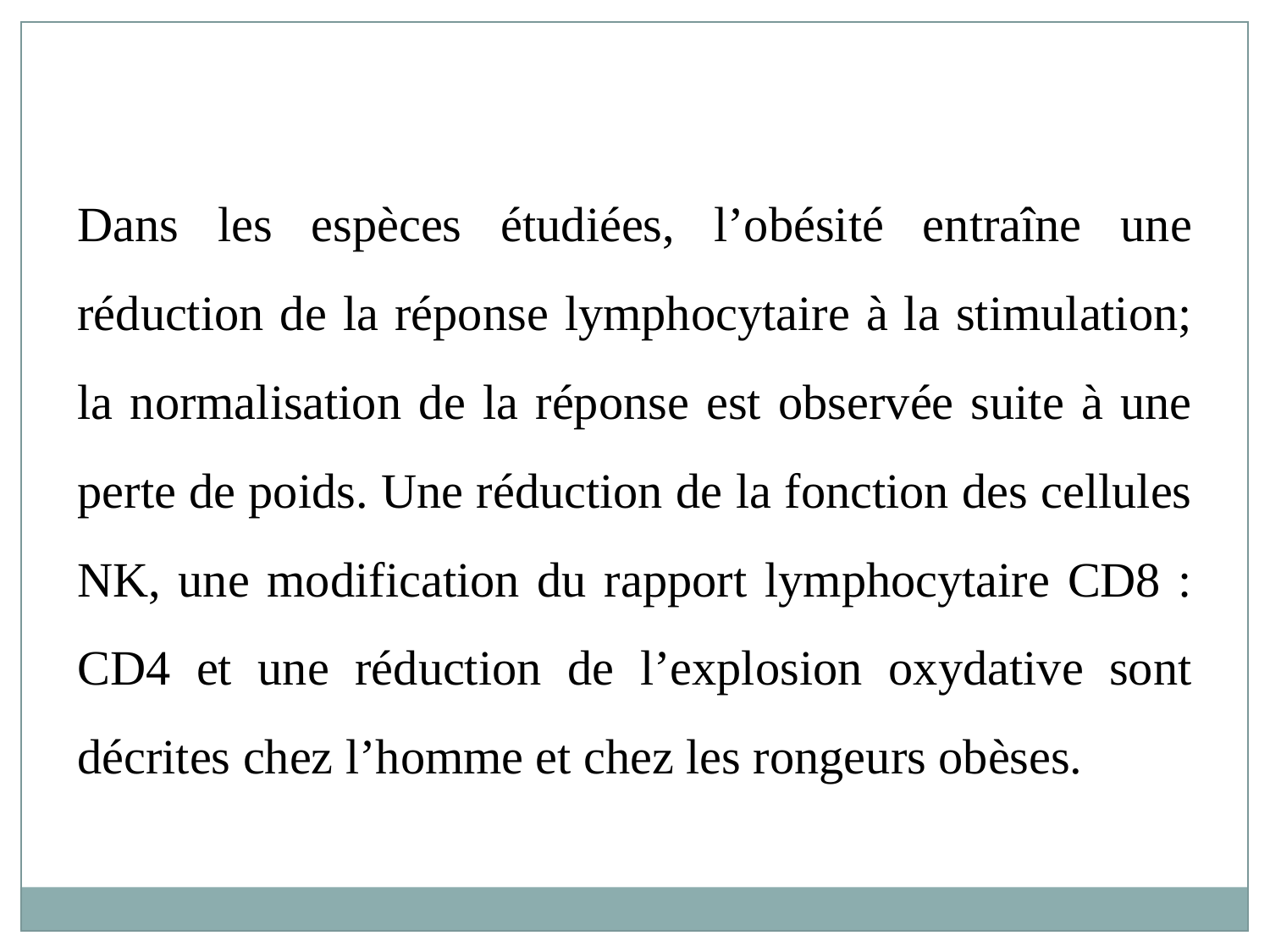

Dans les espèces étudiées, l’obésité entraîne une réduction de la réponse lymphocytaire à la stimulation; la normalisation de la réponse est observée suite à une perte de poids. Une réduction de la fonction des cellules NK, une modification du rapport lymphocytaire CD8 : CD4 et une réduction de l’explosion oxydative sont décrites chez l’homme et chez les rongeurs obèses.